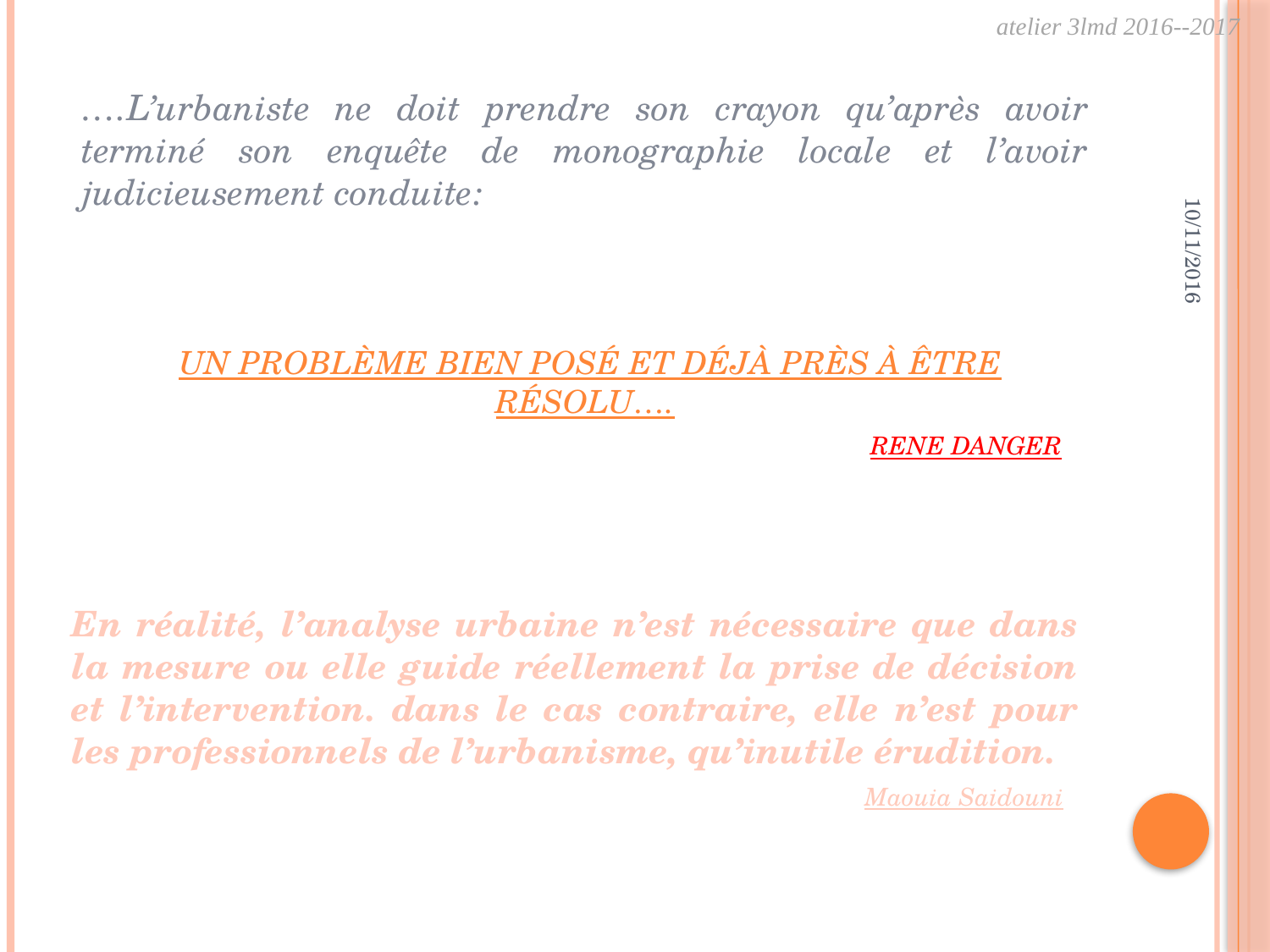

atelier 3lmd 2016--2017
….L’urbaniste ne doit prendre son crayon qu’après avoir terminé son enquête de monographie locale et l’avoir judicieusement conduite:

 UN PROBLÈME BIEN POSÉ ET DÉJÀ PRÈS À ÊTRE RÉSOLU….
                                                                                 RENE DANGER
10/11/2016
En réalité, l’analyse urbaine n’est nécessaire que dans la mesure ou elle guide réellement la prise de décision et l’intervention. dans le cas contraire, elle n’est pour les professionnels de l’urbanisme, qu’inutile érudition.
                                                                              Maouia Saidouni